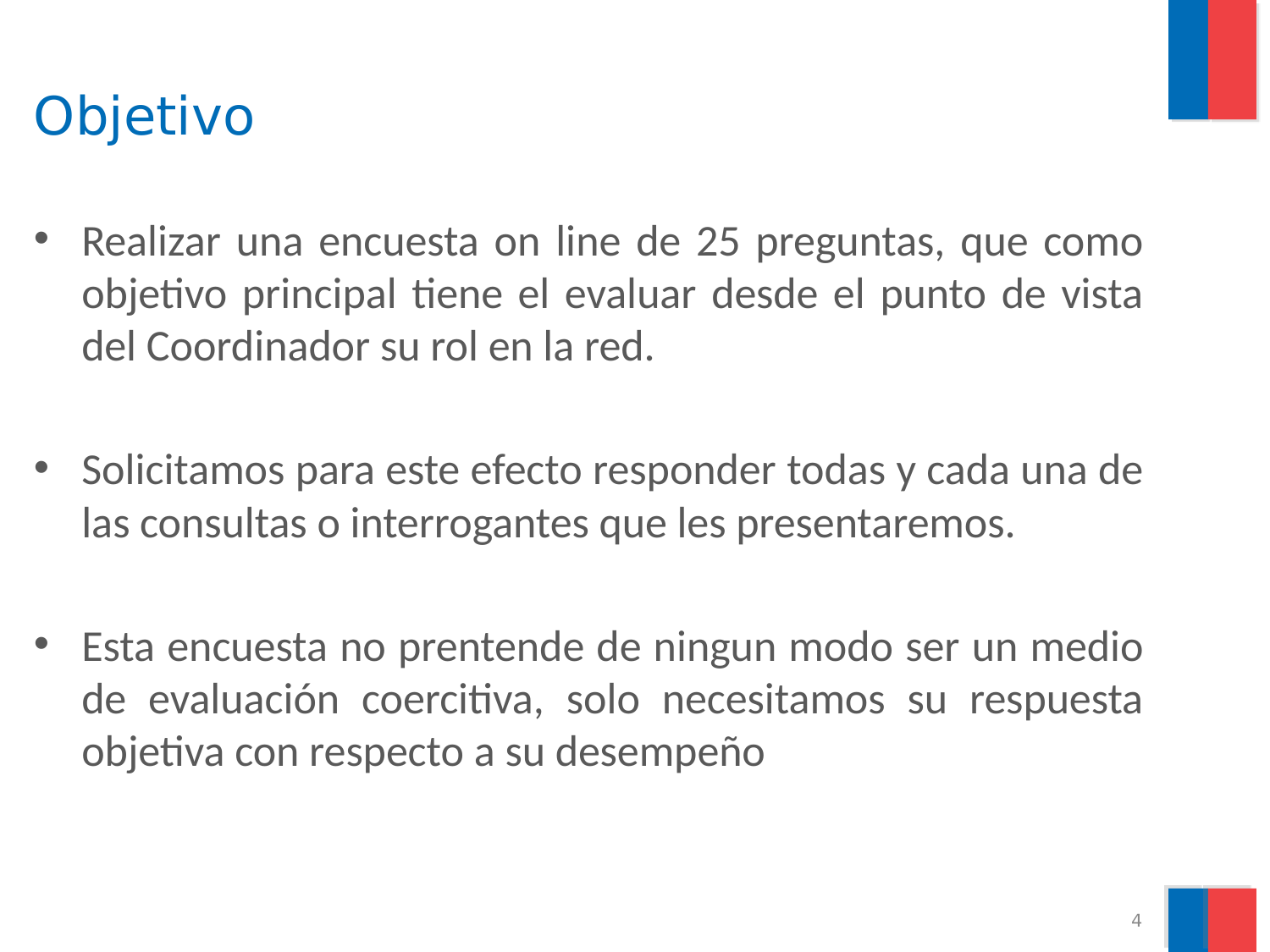

# Objetivo
Realizar una encuesta on line de 25 preguntas, que como objetivo principal tiene el evaluar desde el punto de vista del Coordinador su rol en la red.

Solicitamos para este efecto responder todas y cada una de las consultas o interrogantes que les presentaremos.

Esta encuesta no prentende de ningun modo ser un medio de evaluación coercitiva, solo necesitamos su respuesta objetiva con respecto a su desempeño
4